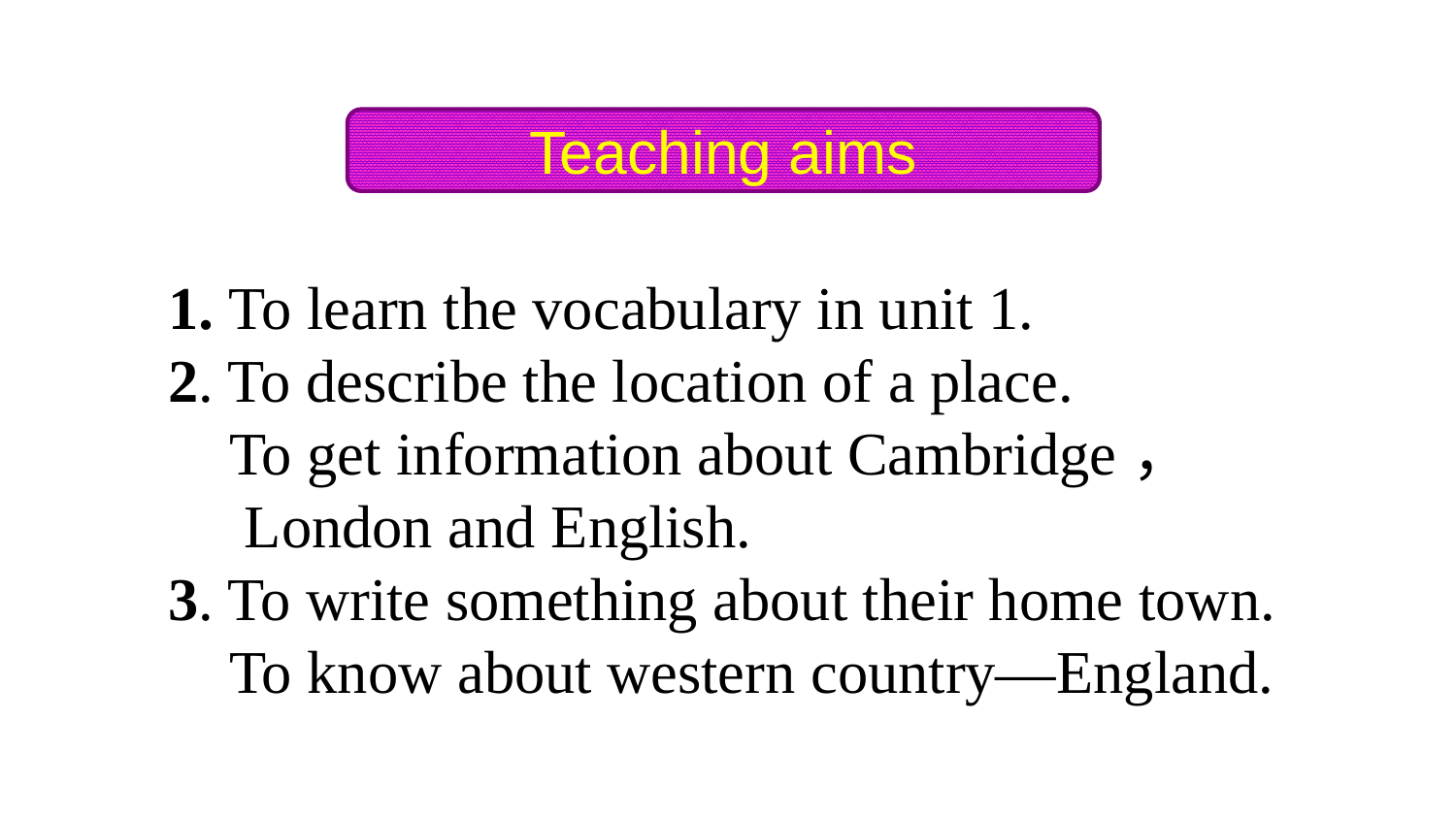

Teaching aims
1. To learn the vocabulary in unit 1.
2. To describe the location of a place.
    To get information about Cambridge，
     London and English.
3. To write something about their home town.
    To know about western country—England.